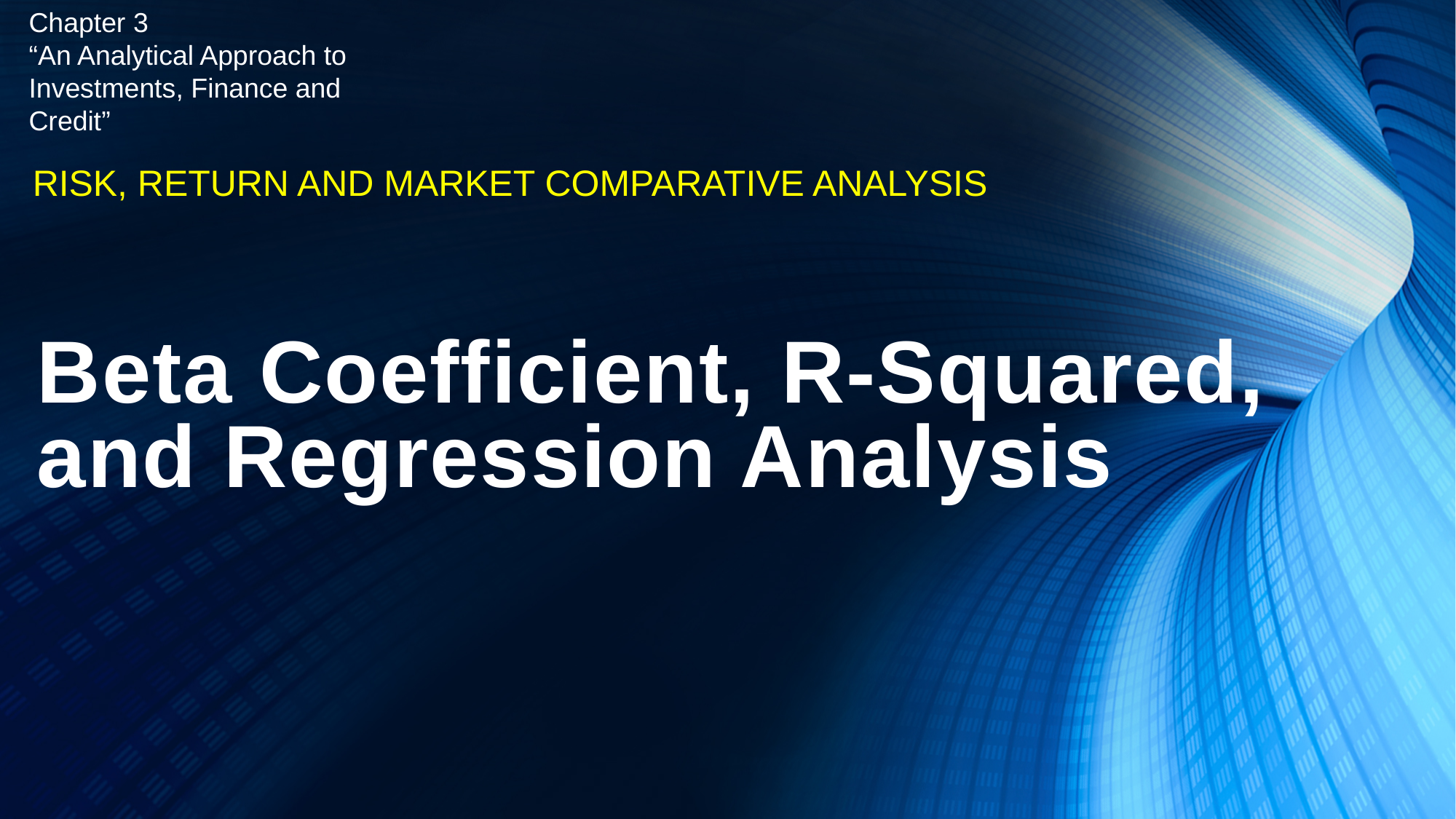

Chapter 3
“An Analytical Approach to Investments, Finance and Credit”
RISK, RETURN AND MARKET COMPARATIVE ANALYSIS
# Beta Coefficient, R-Squared, and Regression Analysis